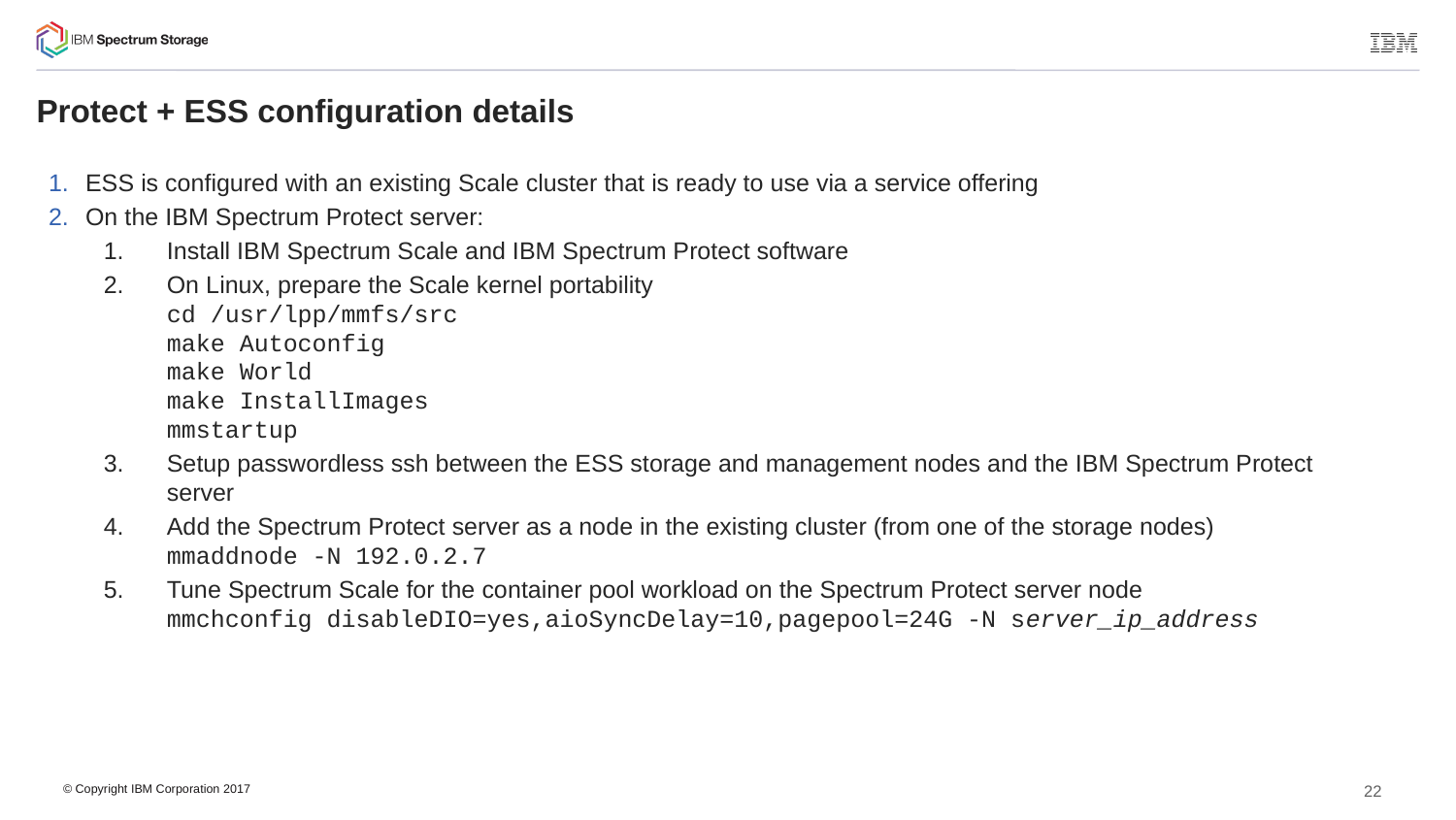

# Protect + ESS configuration details
ESS is configured with an existing Scale cluster that is ready to use via a service offering
On the IBM Spectrum Protect server:
Install IBM Spectrum Scale and IBM Spectrum Protect software
On Linux, prepare the Scale kernel portability
cd /usr/lpp/mmfs/src
make Autoconfig
make World
make InstallImages
mmstartup
Setup passwordless ssh between the ESS storage and management nodes and the IBM Spectrum Protect server
Add the Spectrum Protect server as a node in the existing cluster (from one of the storage nodes)
mmaddnode -N 192.0.2.7
Tune Spectrum Scale for the container pool workload on the Spectrum Protect server node
mmchconfig disableDIO=yes,aioSyncDelay=10,pagepool=24G -N server_ip_address

© Copyright IBM Corporation 2017
22